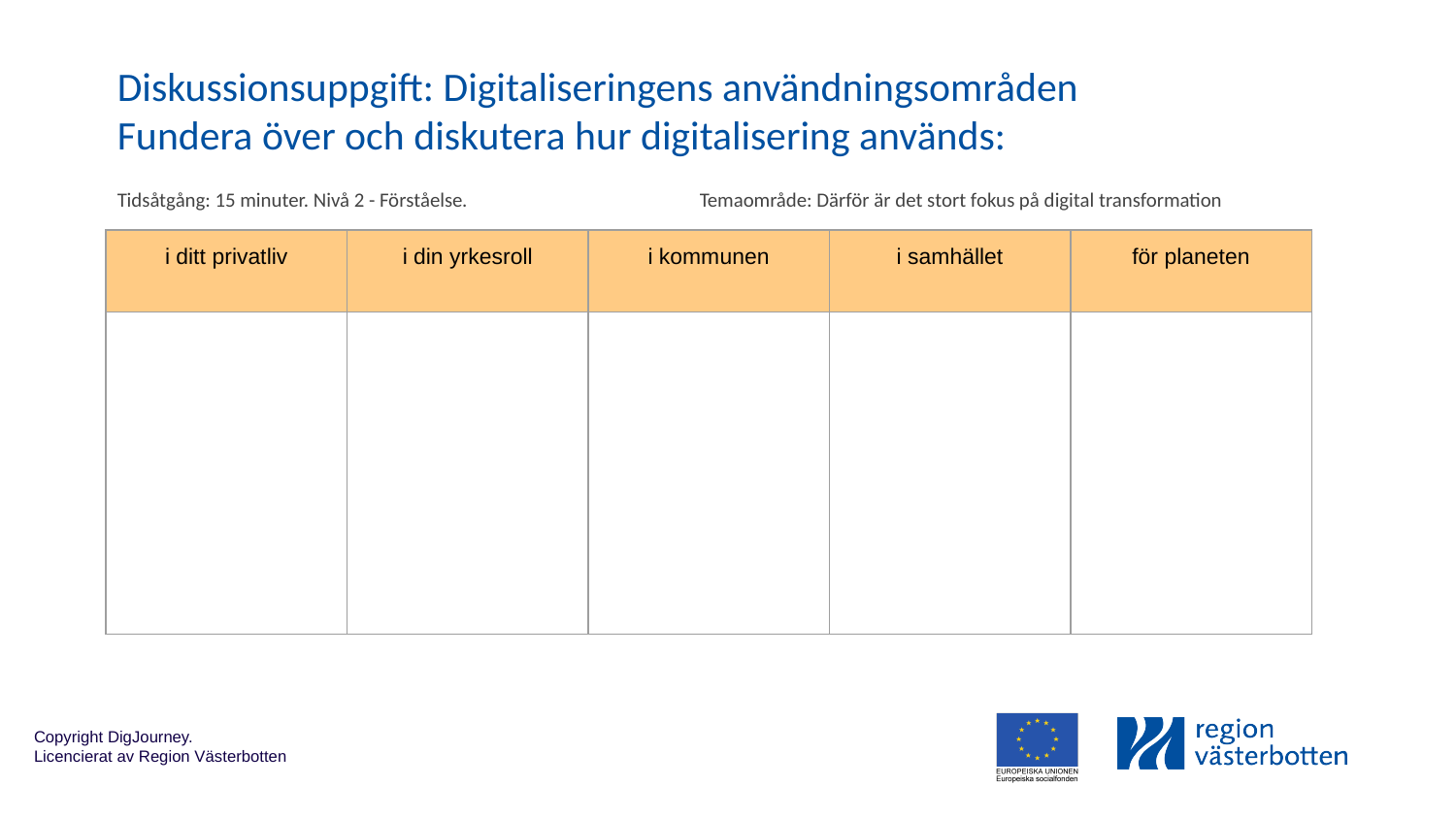

# Diskussionsuppgift: Digitaliseringens användningsområden
Fundera över och diskutera hur digitalisering används:

Tidsåtgång: 15 minuter. Nivå 2 - Förståelse. 		Temaområde: Därför är det stort fokus på digital transformation
| i ditt privatliv | i din yrkesroll | i kommunen | i samhället | för planeten |
| --- | --- | --- | --- | --- |
|  |  |  |  |  |